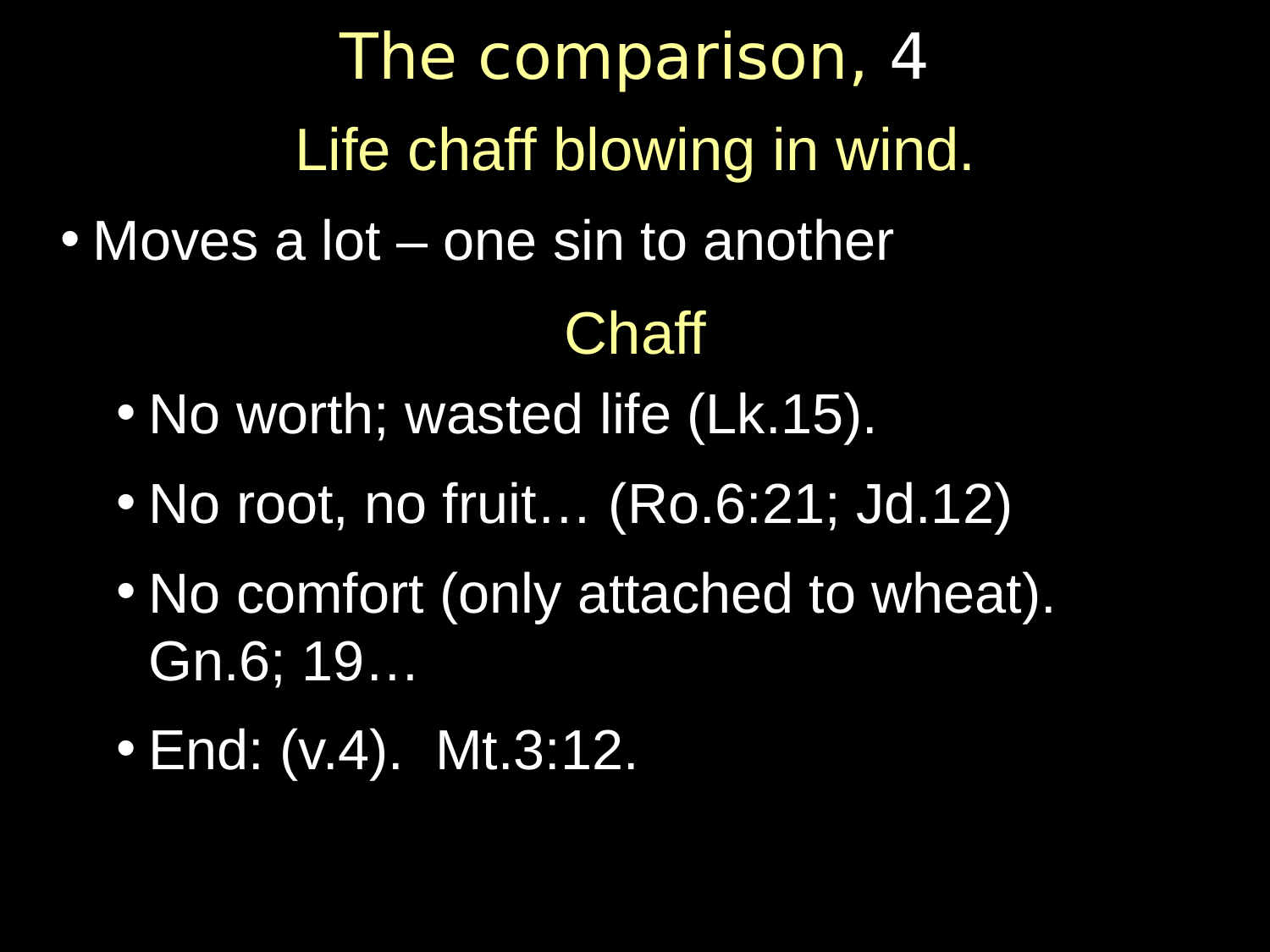

The comparison, 4
Life chaff blowing in wind.
Moves a lot – one sin to another
Chaff
No worth; wasted life (Lk.15).
No root, no fruit… (Ro.6:21; Jd.12)
No comfort (only attached to wheat).  Gn.6; 19…
End: (v.4).  Mt.3:12.